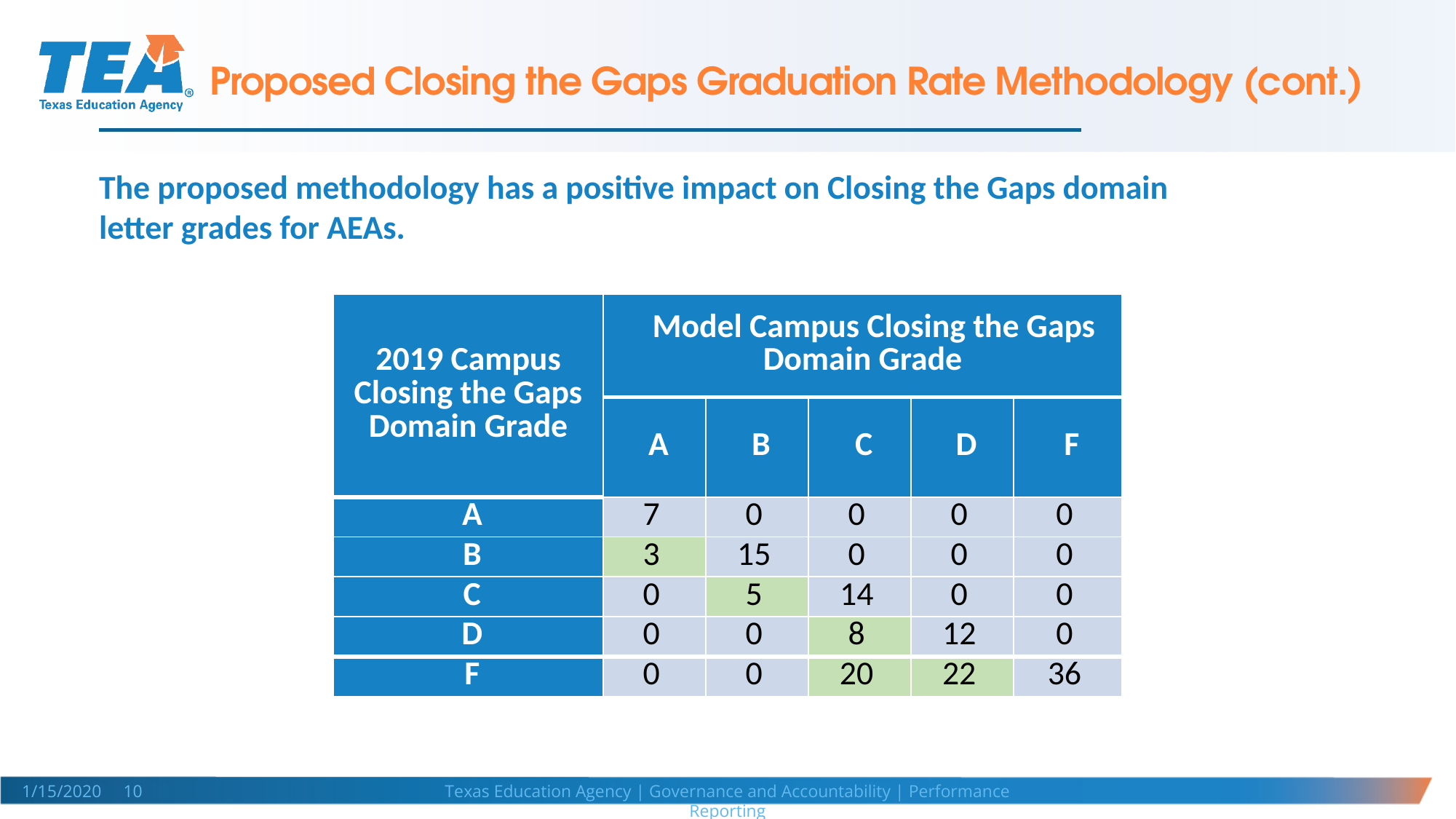

Proposed Closing the Gaps Graduation Rate Methodology (cont.)
The proposed methodology has a positive impact on Closing the Gaps domain letter grades for AEAs.
| 2019 Campus Closing the Gaps Domain Grade | Model Campus Closing the Gaps Domain Grade |  |  |  |  |
| --- | --- | --- | --- | --- | --- |
|  | A | B | C | D | F |
| A | 7 | 0 | 0 | 0 | 0 |
| B | 3 | 15 | 0 | 0 | 0 |
| C | 0 | 5 | 14 | 0 | 0 |
| D | 0 | 0 | 8 | 12 | 0 |
| F | 0 | 0 | 20 | 22 | 36 |
Texas Education Agency | Governance and Accountability | Performance Reporting
1/15/2020     10